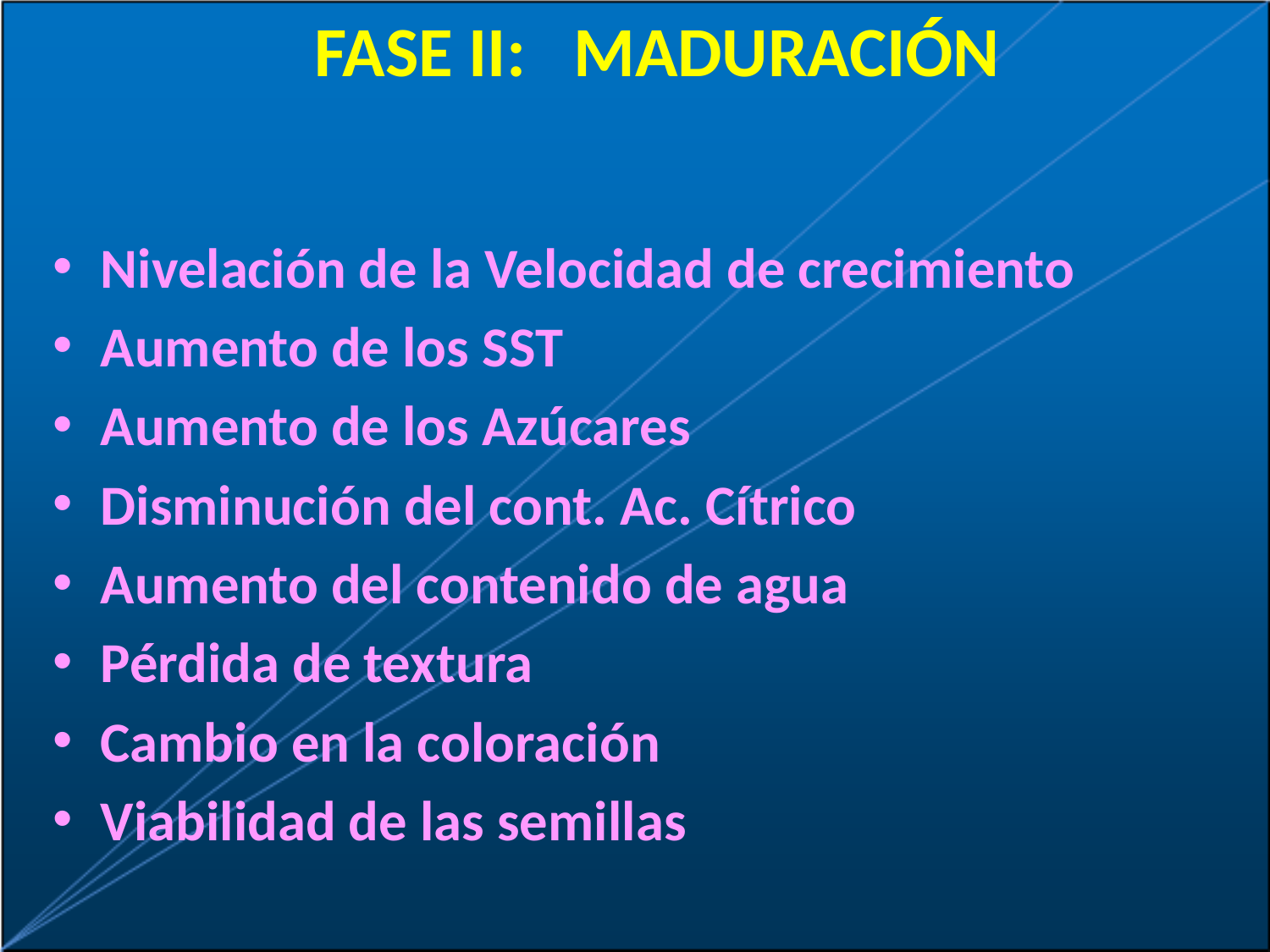

FASE II:   MADURACIÓN

Nivelación de la Velocidad de crecimiento
Aumento de los SST
Aumento de los Azúcares
Disminución del cont. Ac. Cítrico
Aumento del contenido de agua
Pérdida de textura
Cambio en la coloración
Viabilidad de las semillas